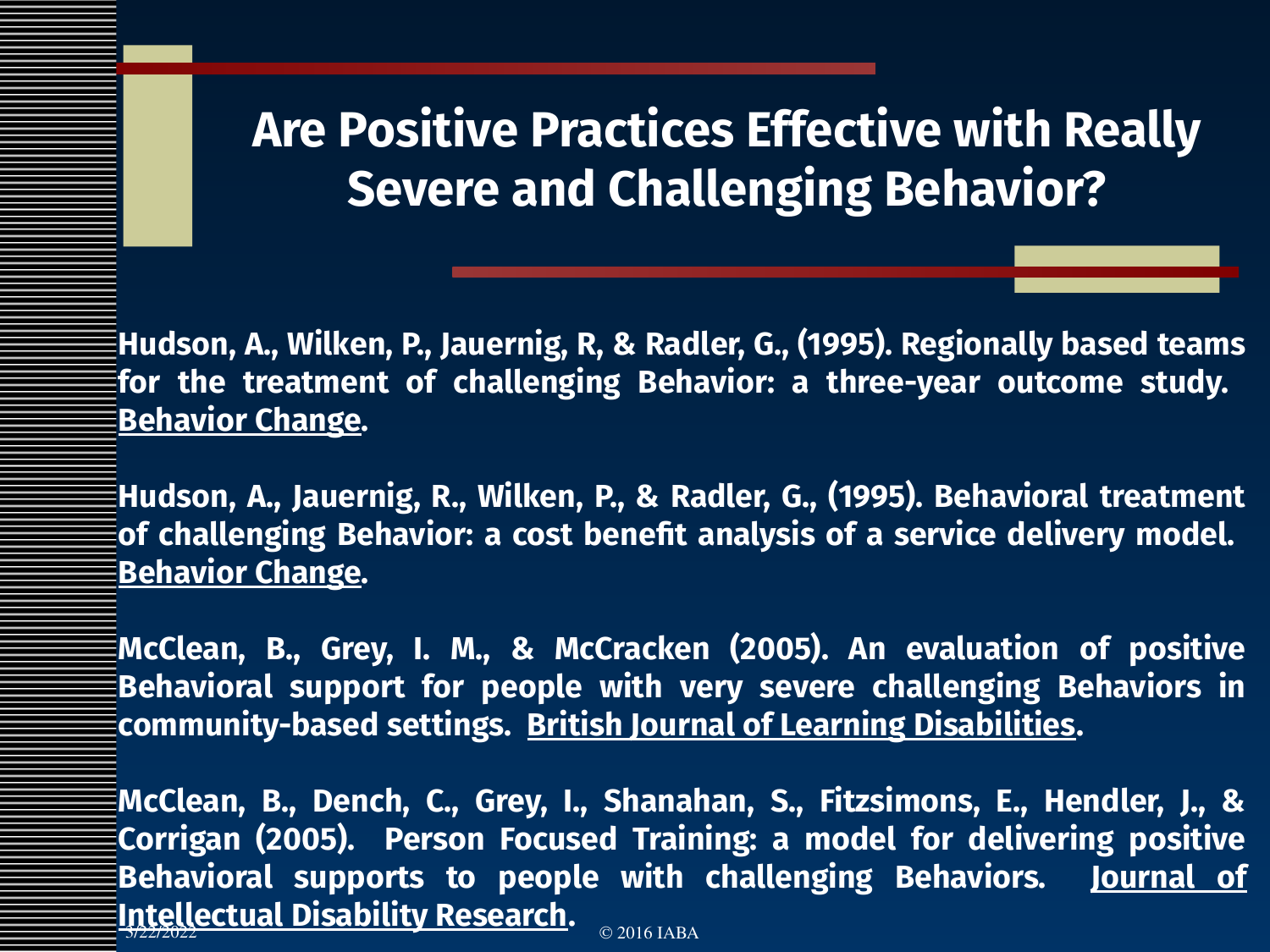

Are Positive Practices Effective with Really Severe and Challenging Behavior?
Hudson, A., Wilken, P., Jauernig, R, & Radler, G., (1995). Regionally based teams for the treatment of challenging Behavior: a three-year outcome study.  Behavior Change.

Hudson, A., Jauernig, R., Wilken, P., & Radler, G., (1995). Behavioral treatment of challenging Behavior: a cost benefit analysis of a service delivery model.  Behavior Change.

McClean, B., Grey, I. M., & McCracken (2005). An evaluation of positive Behavioral support for people with very severe challenging Behaviors in community-based settings.  British Journal of Learning Disabilities.

McClean, B., Dench, C., Grey, I., Shanahan, S., Fitzsimons, E., Hendler, J., & Corrigan (2005).  Person Focused Training: a model for delivering positive Behavioral supports to people with challenging Behaviors.  Journal of Intellectual Disability Research.

3/22/2022
© 2016 IABA